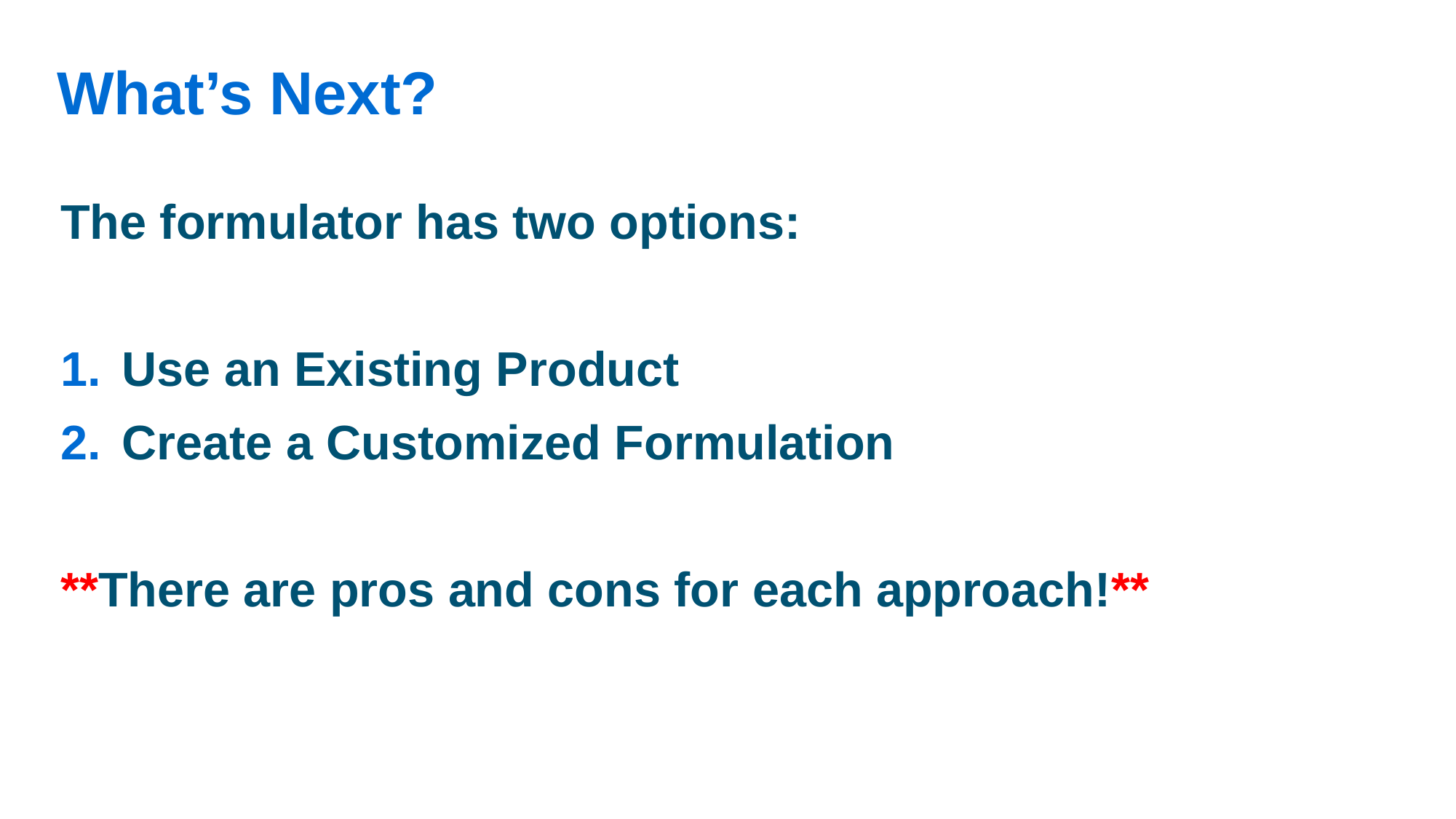

# What’s Next?

The formulator has two options:

Use an Existing Product
Create a Customized Formulation

**There are pros and cons for each approach!**